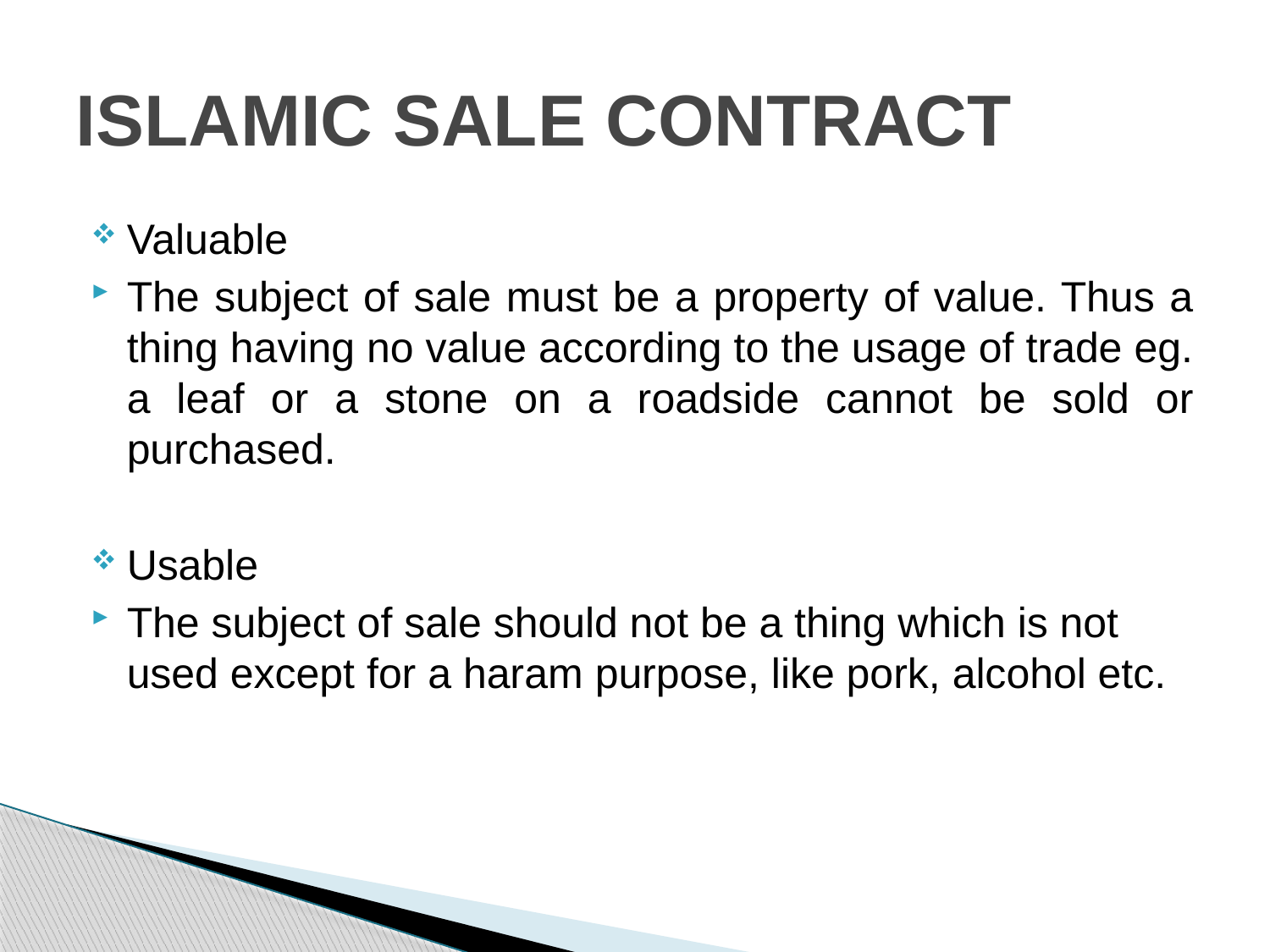

# ISLAMIC SALE CONTRACT
Valuable
The subject of sale must be a property of value. Thus a thing having no value according to the usage of trade eg. a leaf or a stone on a roadside cannot be sold or purchased.

Usable
The subject of sale should not be a thing which is not used except for a haram purpose, like pork, alcohol etc.